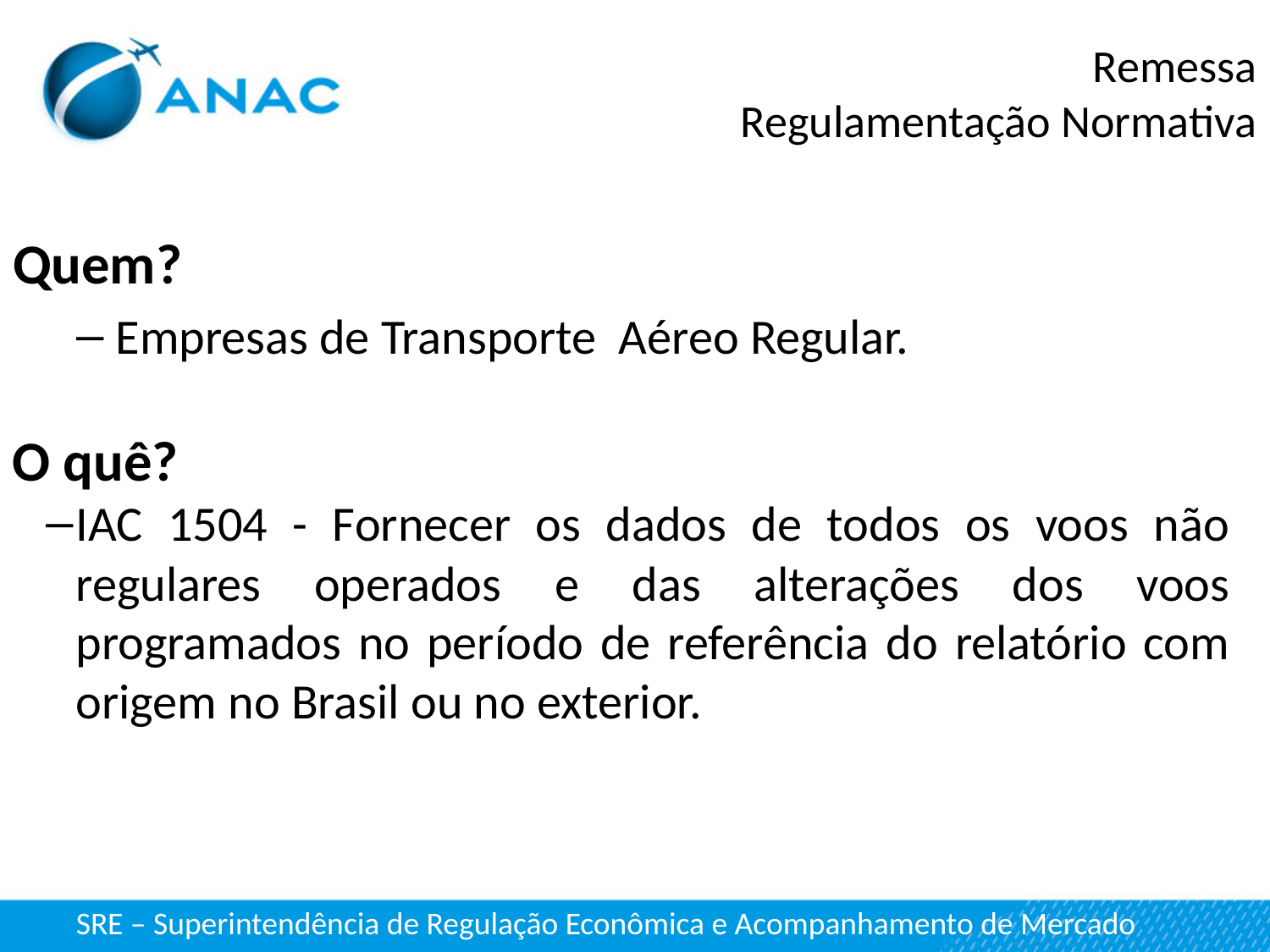

Remessa
Regulamentação Normativa
Quem?
Empresas de Transporte  Aéreo Regular.

O quê?
IAC 1504 - Fornecer os dados de todos os voos não regulares operados e das alterações dos voos programados no período de referência do relatório com origem no Brasil ou no exterior.